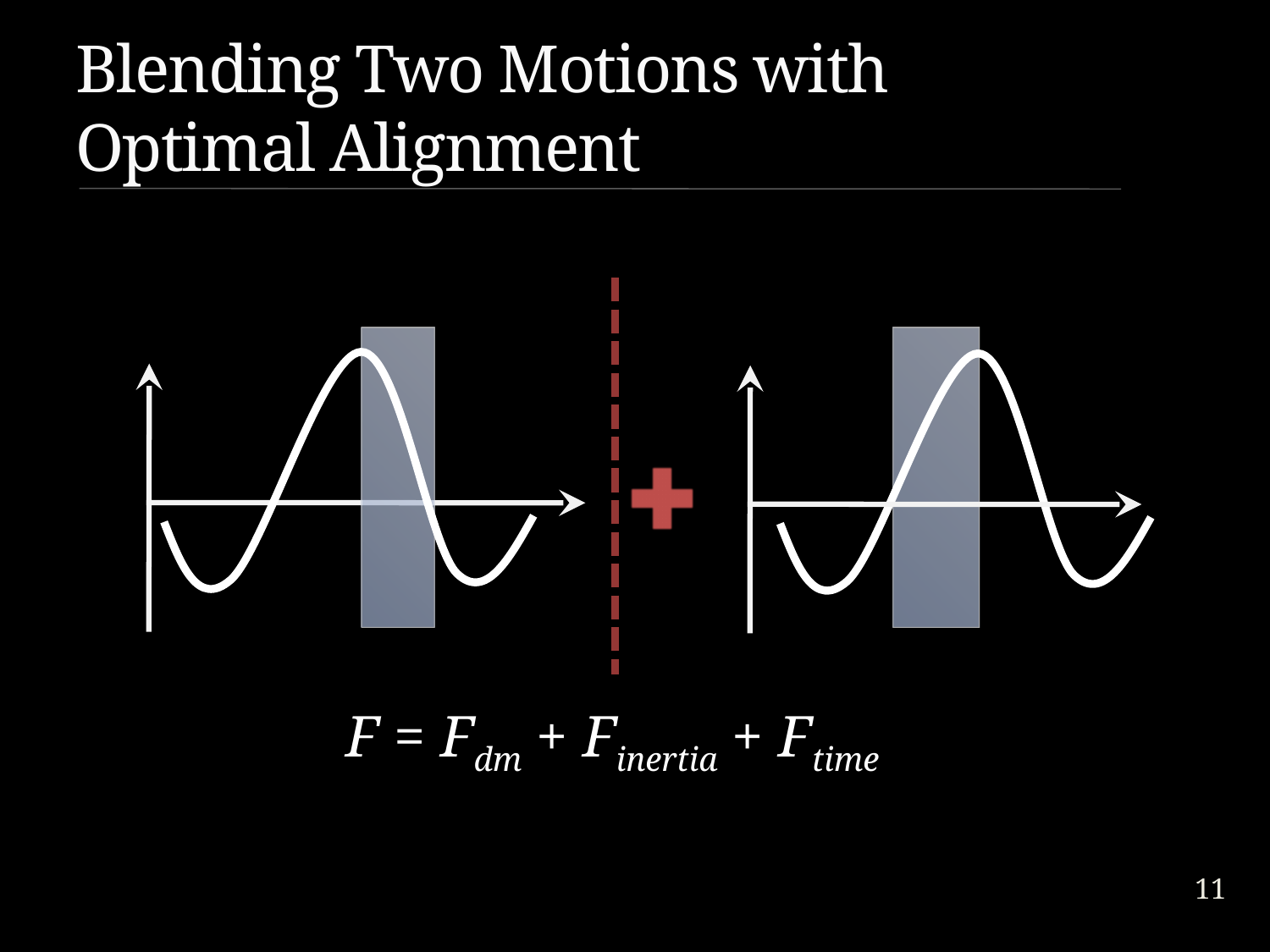

# Blending Two Motions with Optimal Alignment

F = Fdm + Finertia + Ftime
11